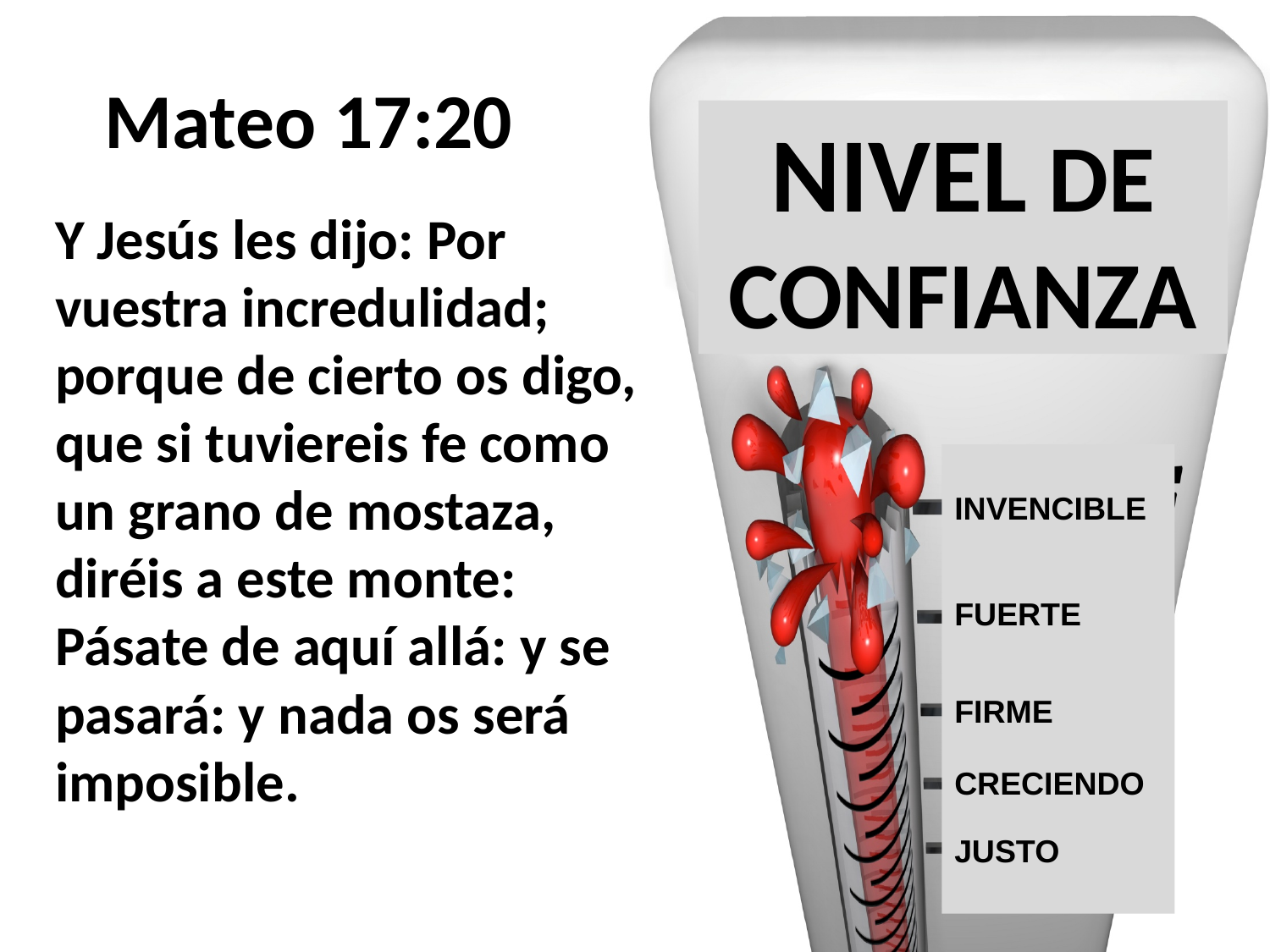

# Mateo 17:20
NIVEL DE CONFIANZA
Y Jesús les dijo: Por vuestra incredulidad; porque de cierto os digo, que si tuviereis fe como un grano de mostaza, diréis a este monte: Pásate de aquí allá: y se pasará: y nada os será imposible.

INVENCIBLE

FUERTE

FIRME

CRECIENDO

JUSTO